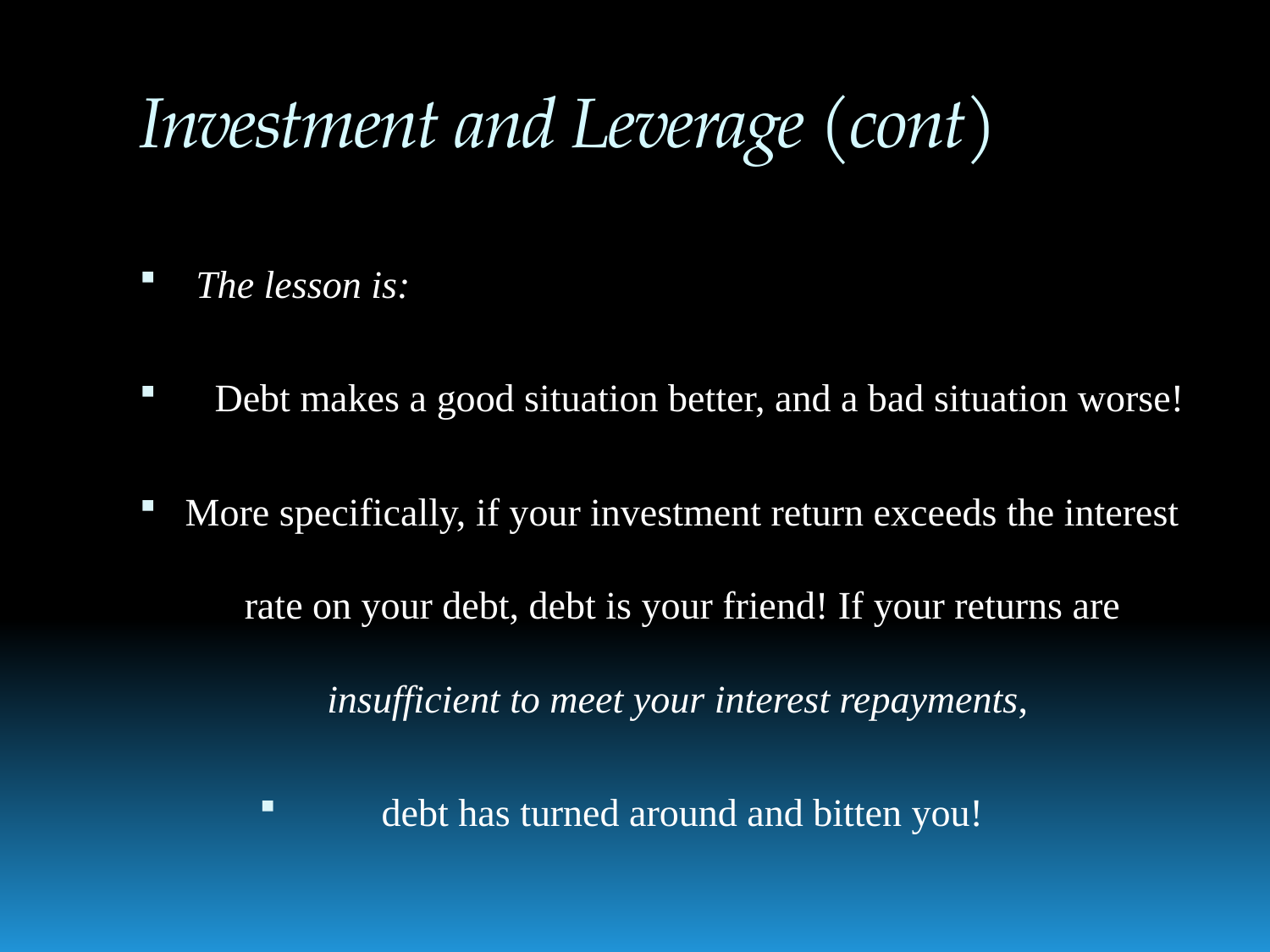

# Investment and Leverage (cont)
The lesson is:
	Debt makes a good situation better, and a bad situation worse!
More specifically, if your investment return exceeds the interest rate on your debt, debt is your friend! If your returns are insufficient to meet your interest repayments,
debt has turned around and bitten you!